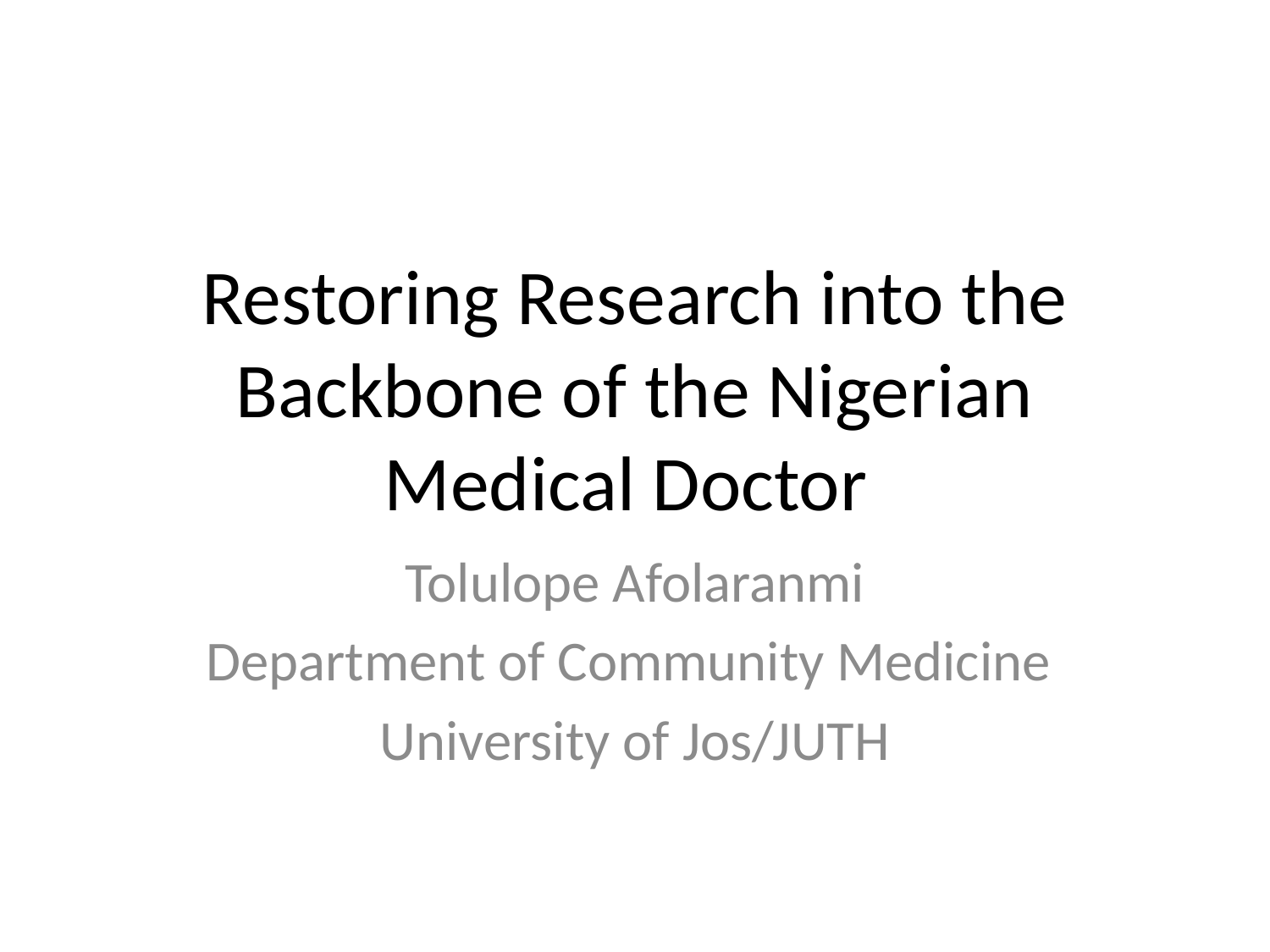

# Restoring Research into the Backbone of the Nigerian Medical Doctor
Tolulope Afolaranmi
Department of Community Medicine
University of Jos/JUTH